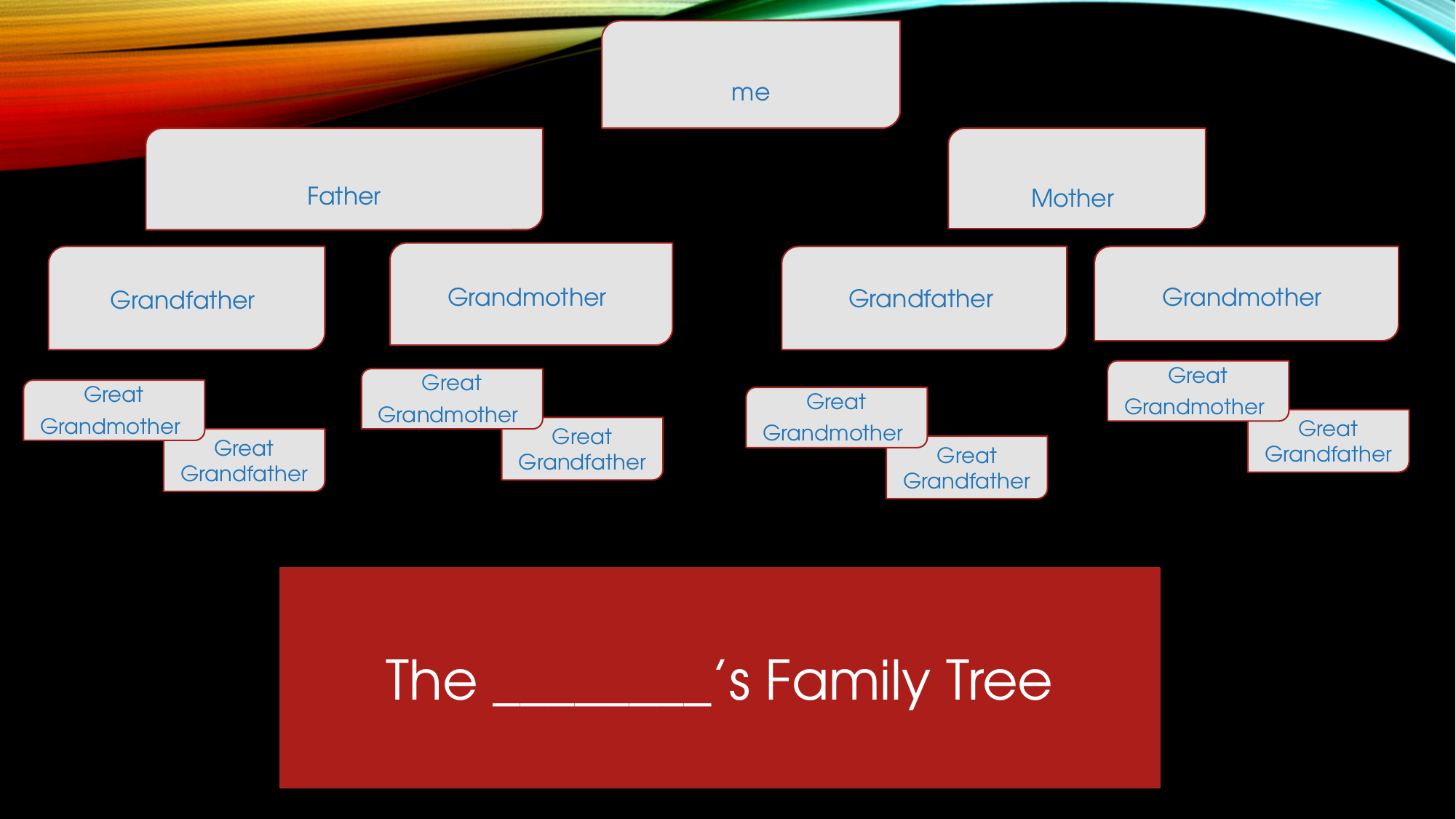

me

Mother

Father
Grandmother
Grandfather
Grandfather
Grandmother
Great Grandmother
Great Grandmother
Great Grandmother
Great Grandmother
Great Grandfather
Great Grandfather
Great Grandfather
Great Grandfather
The ________’s Family Tree